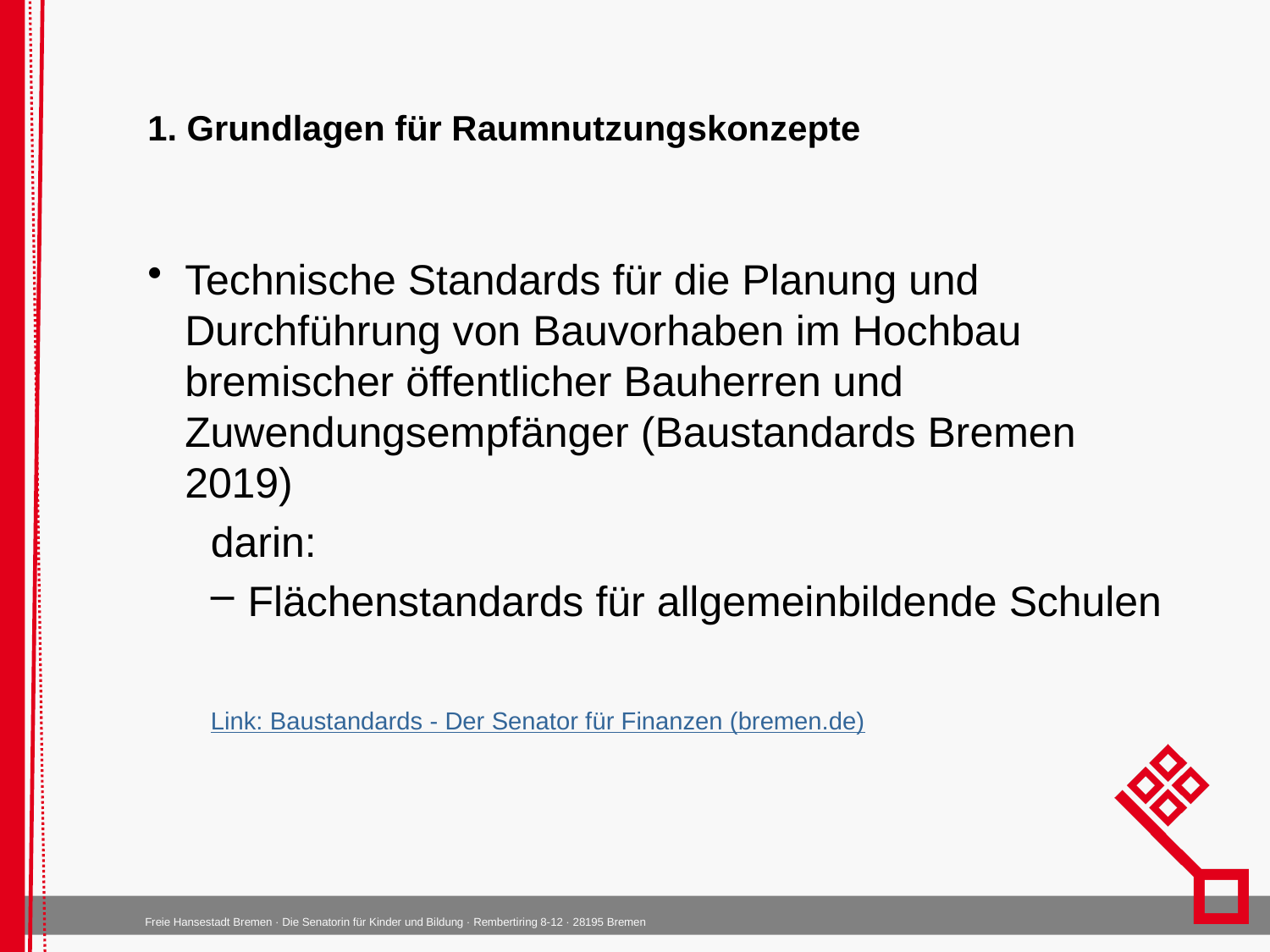

# 1. Grundlagen für Raumnutzungskonzepte
Technische Standards für die Planung und Durchführung von Bauvorhaben im Hochbau bremischer öffentlicher Bauherren und Zuwendungsempfänger (Baustandards Bremen 2019)
darin:
Flächenstandards für allgemeinbildende Schulen

Link: Baustandards - Der Senator für Finanzen (bremen.de)